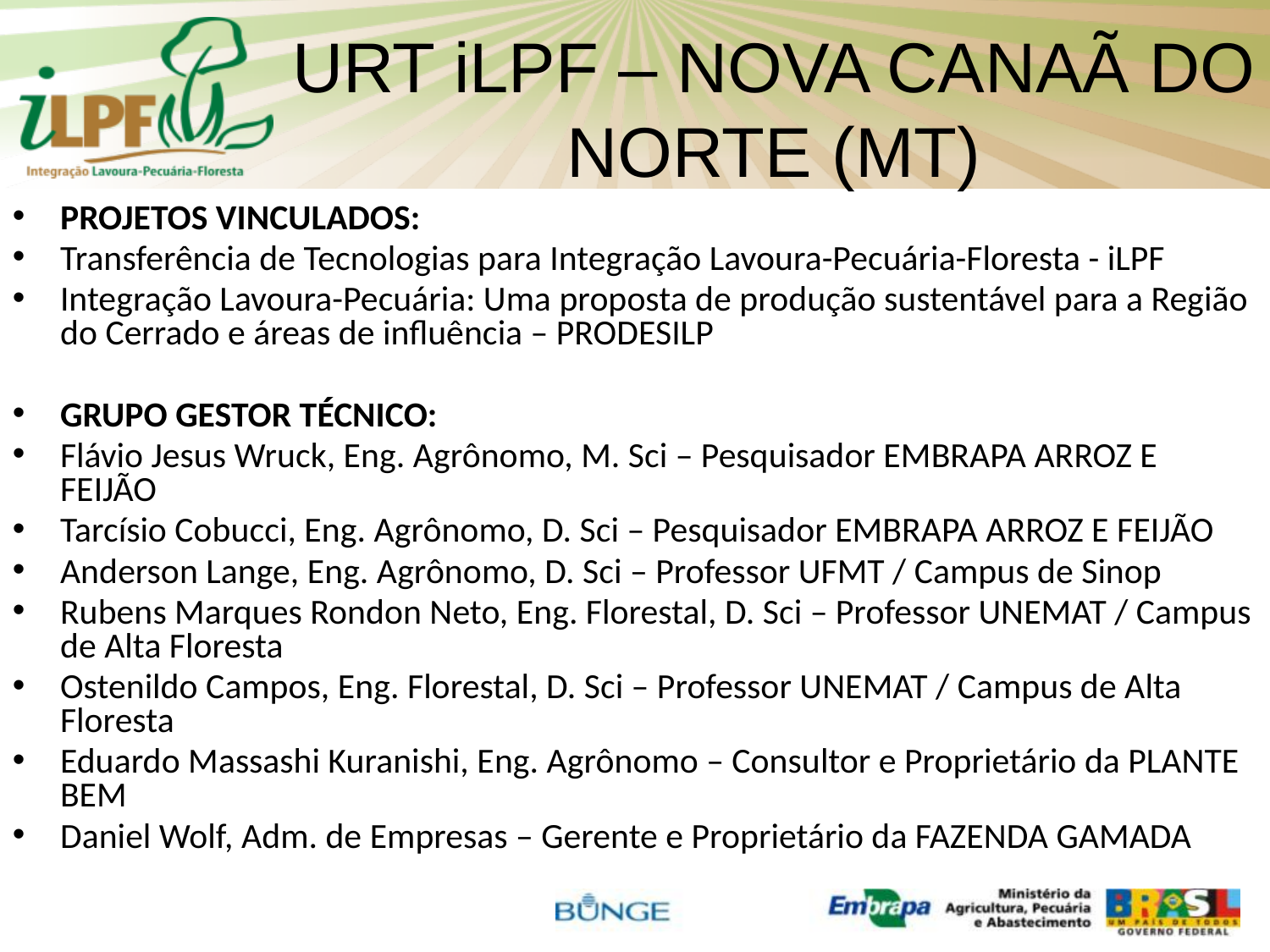

URT iLPF – NOVA CANAÃ DO NORTE (MT)
PROJETOS VINCULADOS:
Transferência de Tecnologias para Integração Lavoura-Pecuária-Floresta - iLPF
Integração Lavoura-Pecuária: Uma proposta de produção sustentável para a Região do Cerrado e áreas de influência – PRODESILP

GRUPO GESTOR TÉCNICO:
Flávio Jesus Wruck, Eng. Agrônomo, M. Sci – Pesquisador EMBRAPA ARROZ E FEIJÃO
Tarcísio Cobucci, Eng. Agrônomo, D. Sci – Pesquisador EMBRAPA ARROZ E FEIJÃO
Anderson Lange, Eng. Agrônomo, D. Sci – Professor UFMT / Campus de Sinop
Rubens Marques Rondon Neto, Eng. Florestal, D. Sci – Professor UNEMAT / Campus de Alta Floresta
Ostenildo Campos, Eng. Florestal, D. Sci – Professor UNEMAT / Campus de Alta Floresta
Eduardo Massashi Kuranishi, Eng. Agrônomo – Consultor e Proprietário da PLANTE BEM
Daniel Wolf, Adm. de Empresas – Gerente e Proprietário da FAZENDA GAMADA